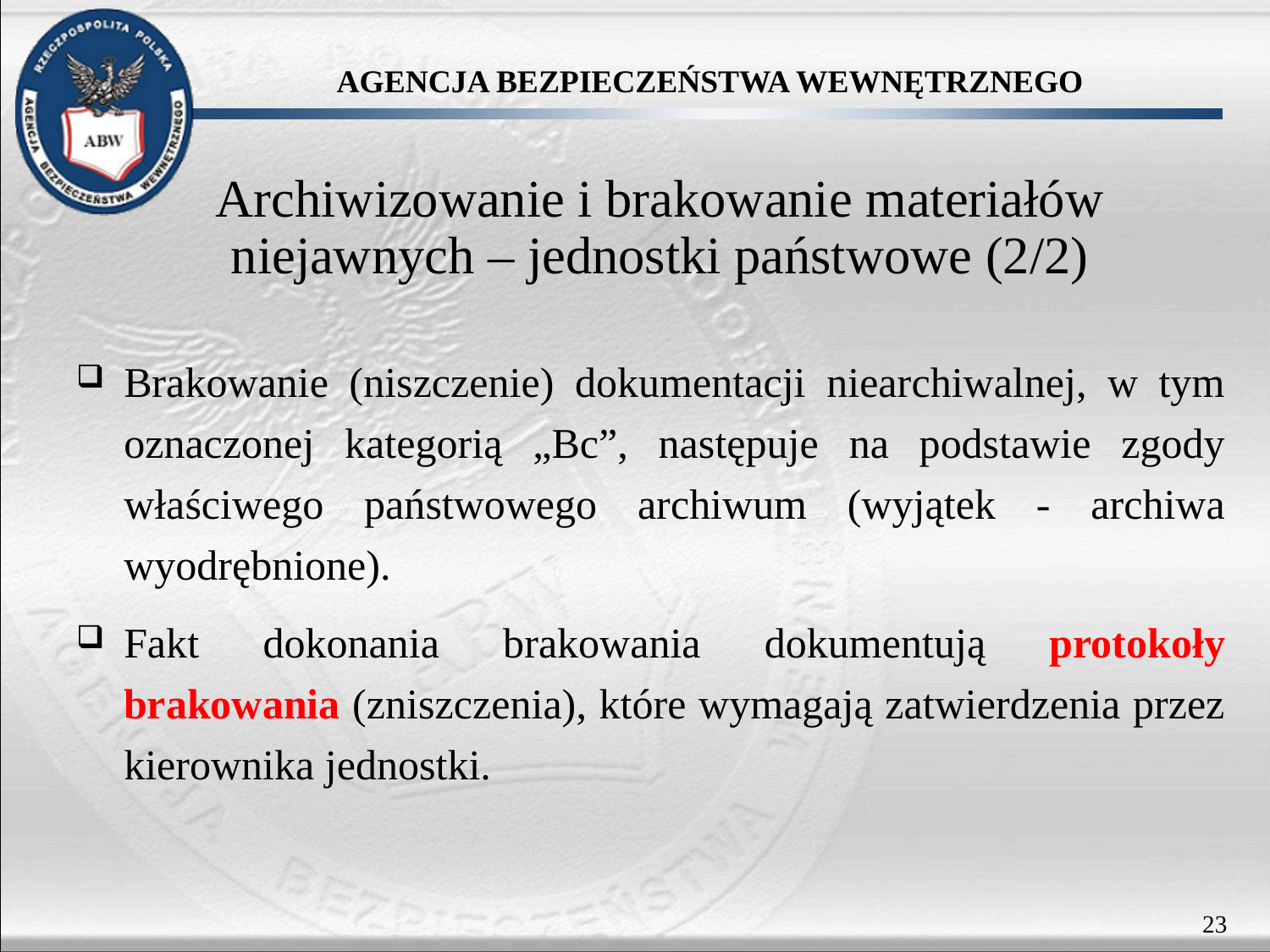

# Archiwizowanie i brakowanie materiałów niejawnych – jednostki państwowe (2/2)
Brakowanie (niszczenie) dokumentacji niearchiwalnej, w tym oznaczonej kategorią „Bc”, następuje na podstawie zgody właściwego państwowego archiwum (wyjątek - archiwa wyodrębnione).
Fakt dokonania brakowania dokumentują protokoły brakowania (zniszczenia), które wymagają zatwierdzenia przez kierownika jednostki.
23